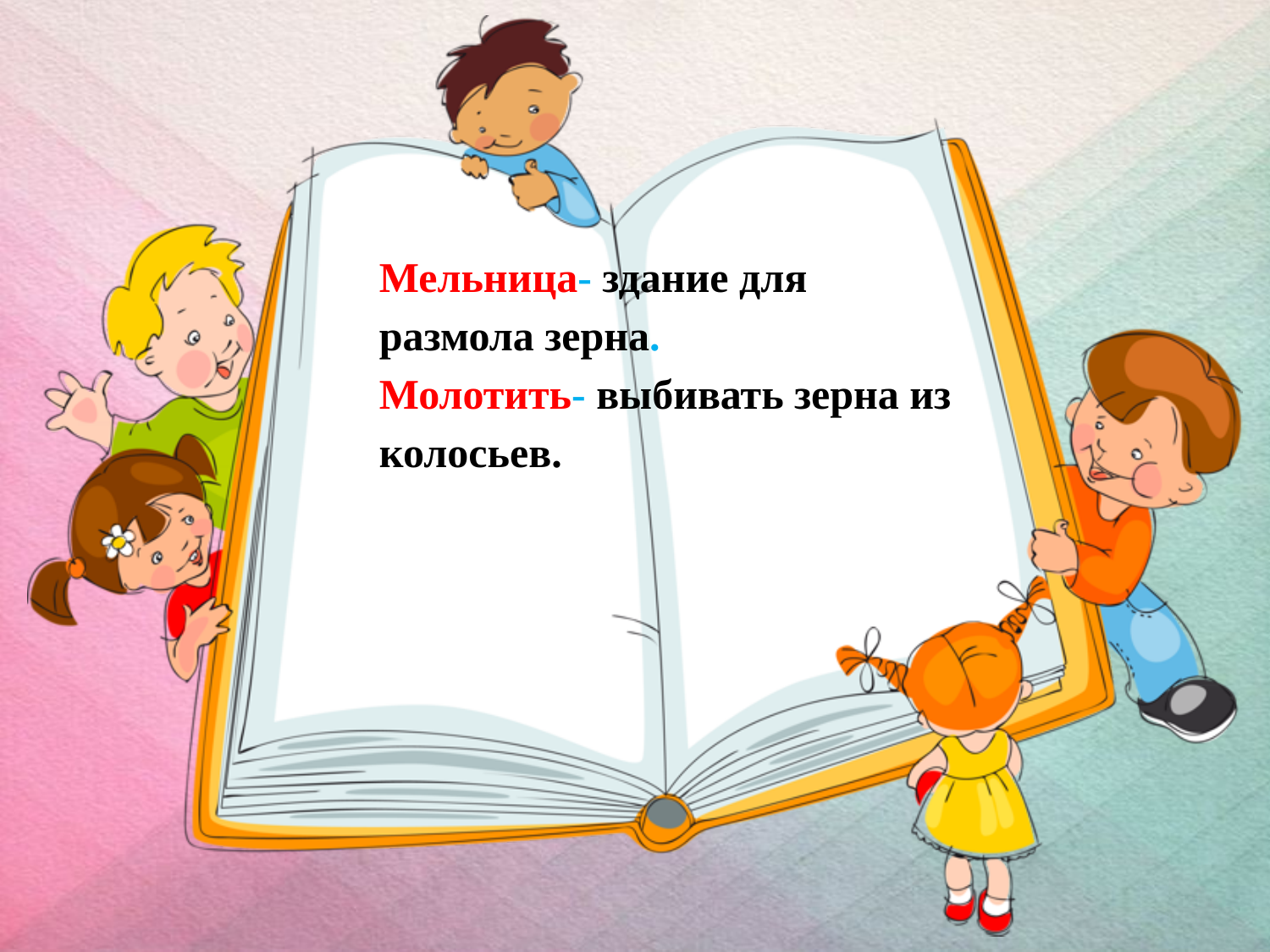

Мельница- здание для размола зерна.
Молотить- выбивать зерна из колосьев.